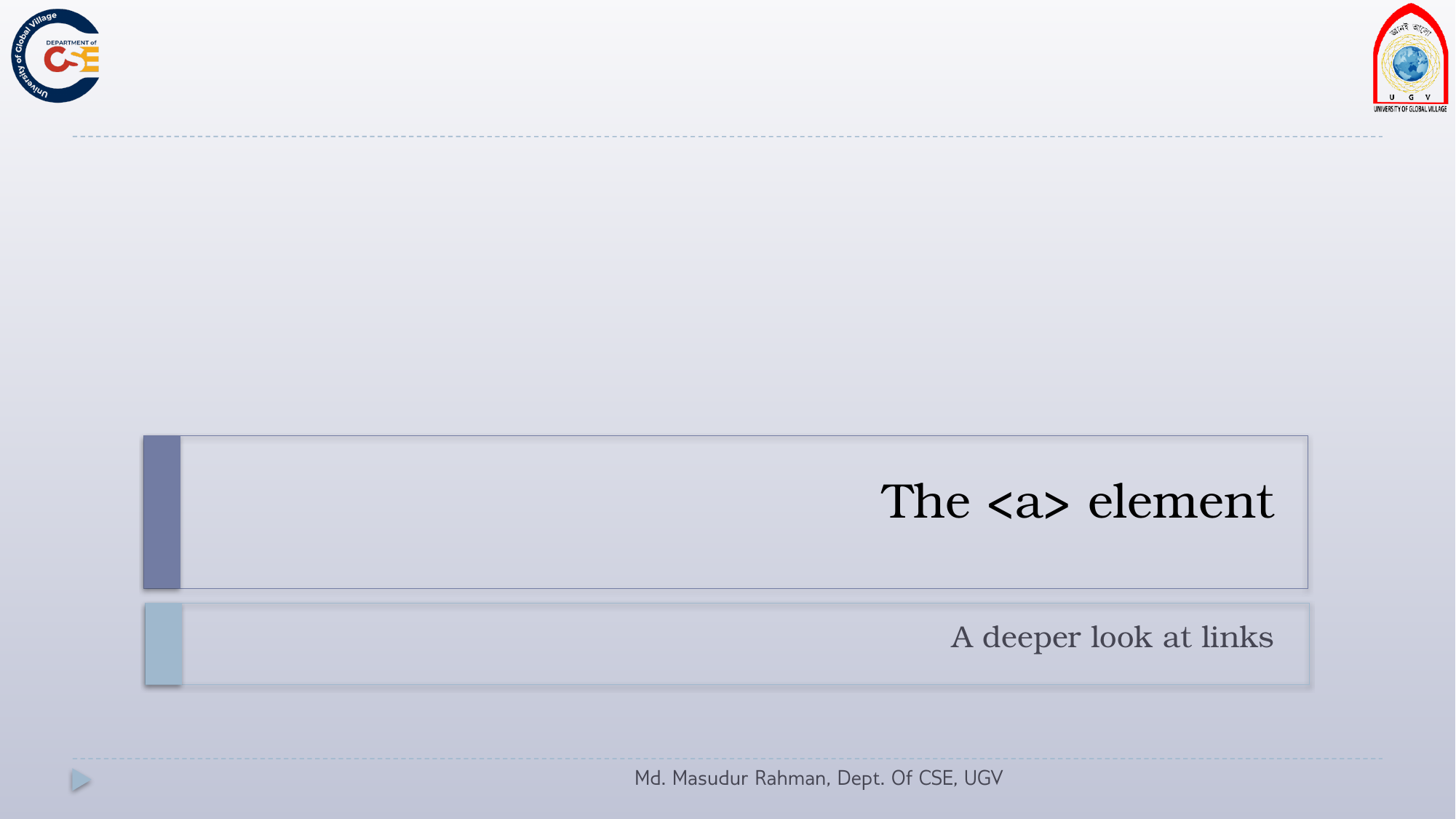

# The <a> element
A deeper look at links
Md. Masudur Rahman, Dept. Of CSE, UGV